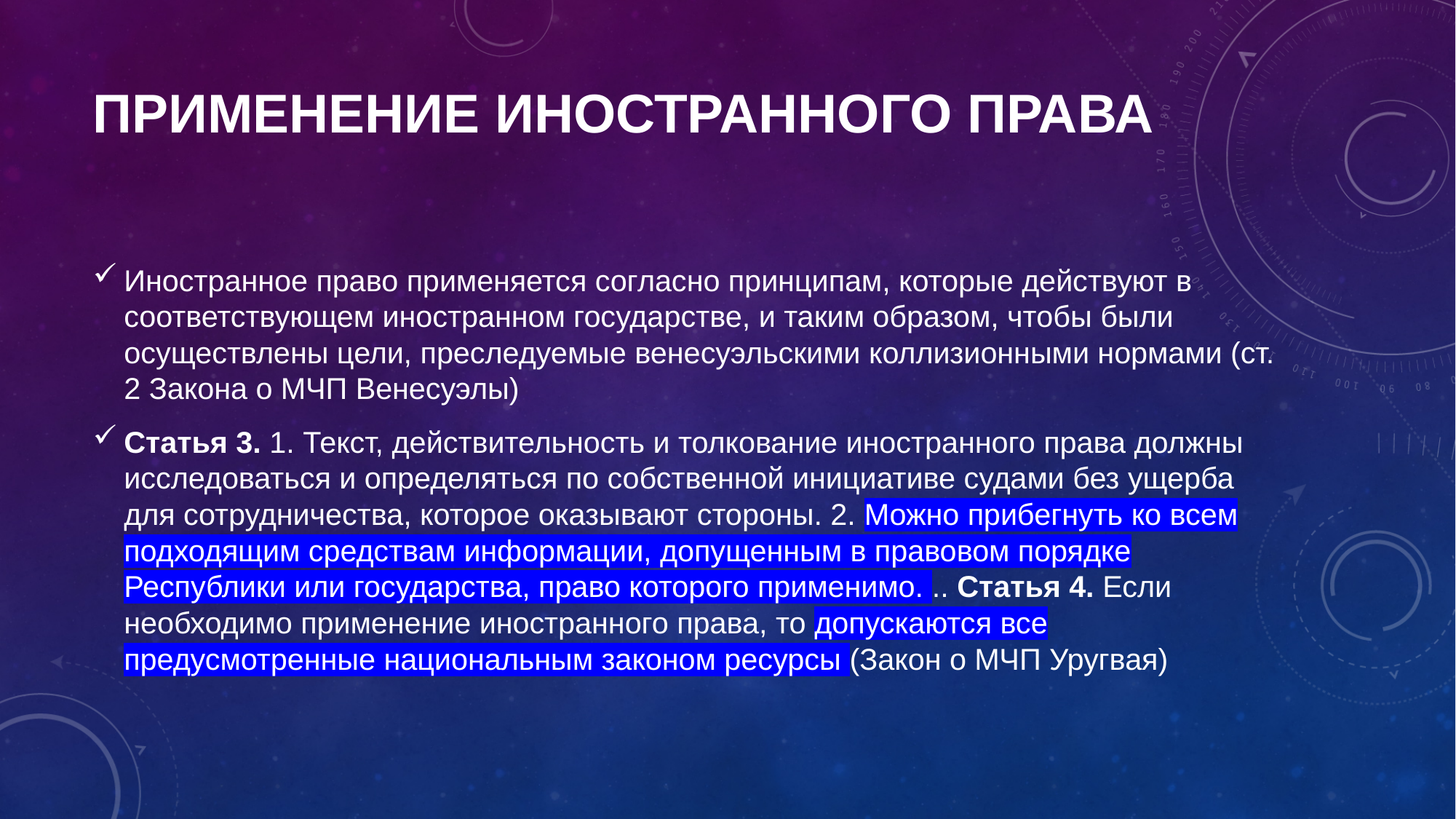

# Применение иностранного права
Иностранное право применяется согласно принципам, которые действуют в соответствующем иностранном государ­стве, и таким образом, чтобы были осуществлены цели, преследуемые вене­суэльскими коллизионными нормами (ст. 2 Закона о МЧП Венесуэлы)
Статья 3. 1. Текст, действительность и толкование иностранного права должны исследоваться и определяться по собственной инициативе судами без ущерба для сотрудничества, которое оказывают стороны. 2. Можно прибегнуть ко всем подходящим средствам информации, допущенным в правовом порядке Республики или государства, право которого применимо. .. Статья 4. Если необходимо применение иностранного права, то допускаются все предусмотренные национальным законом ресурсы (Закон о МЧП Уругвая)